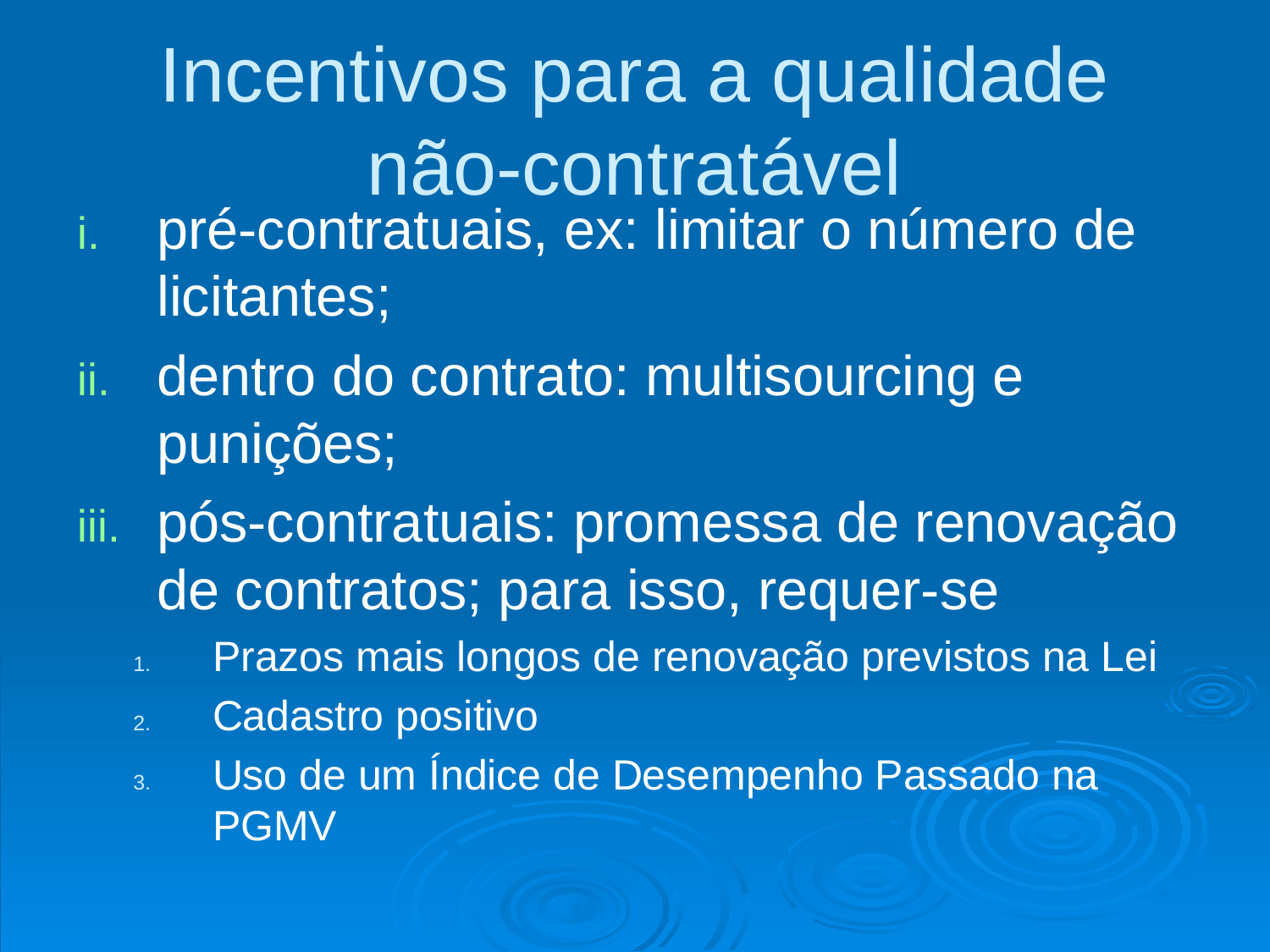

# Incentivos para a qualidade não-contratável
pré-contratuais, ex: limitar o número de licitantes;
dentro do contrato: multisourcing e punições;
pós-contratuais: promessa de renovação de contratos; para isso, requer-se
Prazos mais longos de renovação previstos na Lei
Cadastro positivo
Uso de um Índice de Desempenho Passado na PGMV